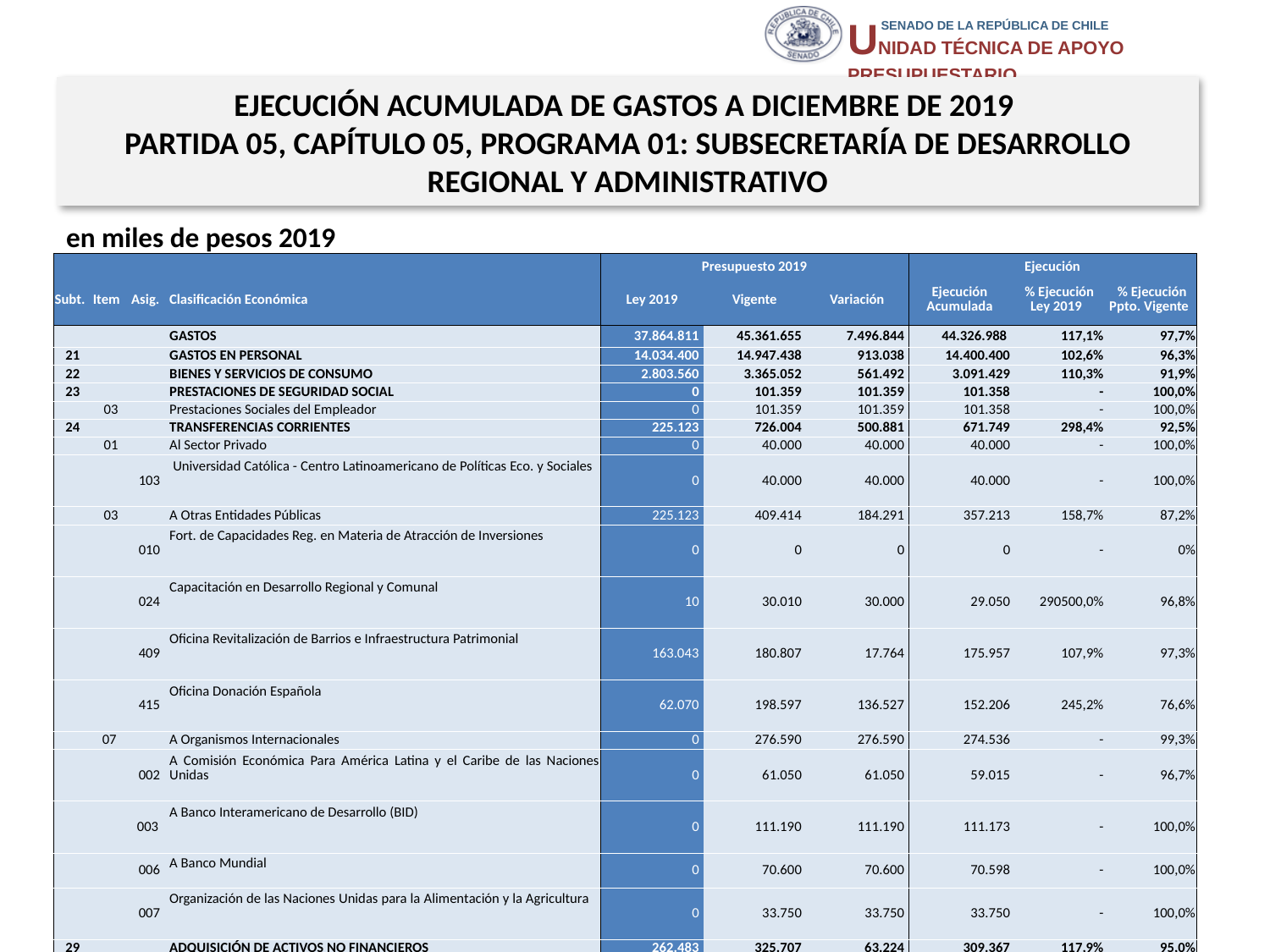

EJECUCIÓN ACUMULADA DE GASTOS A DICIEMBRE DE 2019
PARTIDA 05, CAPÍTULO 05, PROGRAMA 01: SUBSECRETARÍA DE DESARROLLO REGIONAL Y ADMINISTRATIVO
en miles de pesos 2019
|  |  |  |  | Presupuesto 2019 |  |  | Ejecución |  |  |
| --- | --- | --- | --- | --- | --- | --- | --- | --- | --- |
| Subt. | Item | Asig. | Clasificación Económica | Ley 2019 | Vigente | Variación | Ejecución Acumulada | % Ejecución Ley 2019 | % Ejecución Ppto. Vigente |
|  |  |  | GASTOS | 37.864.811 | 45.361.655 | 7.496.844 | 44.326.988 | 117,1% | 97,7% |
| 21 |  |  | GASTOS EN PERSONAL | 14.034.400 | 14.947.438 | 913.038 | 14.400.400 | 102,6% | 96,3% |
| 22 |  |  | BIENES Y SERVICIOS DE CONSUMO | 2.803.560 | 3.365.052 | 561.492 | 3.091.429 | 110,3% | 91,9% |
| 23 |  |  | PRESTACIONES DE SEGURIDAD SOCIAL | 0 | 101.359 | 101.359 | 101.358 | - | 100,0% |
|  | 03 |  | Prestaciones Sociales del Empleador | 0 | 101.359 | 101.359 | 101.358 | - | 100,0% |
| 24 |  |  | TRANSFERENCIAS CORRIENTES | 225.123 | 726.004 | 500.881 | 671.749 | 298,4% | 92,5% |
|  | 01 |  | Al Sector Privado | 0 | 40.000 | 40.000 | 40.000 | - | 100,0% |
|  |  | 103 | Universidad Católica - Centro Latinoamericano de Políticas Eco. y Sociales | 0 | 40.000 | 40.000 | 40.000 | - | 100,0% |
|  | 03 |  | A Otras Entidades Públicas | 225.123 | 409.414 | 184.291 | 357.213 | 158,7% | 87,2% |
|  |  | 010 | Fort. de Capacidades Reg. en Materia de Atracción de Inversiones | 0 | 0 | 0 | 0 | - | 0% |
|  |  | 024 | Capacitación en Desarrollo Regional y Comunal | 10 | 30.010 | 30.000 | 29.050 | 290500,0% | 96,8% |
|  |  | 409 | Oficina Revitalización de Barrios e Infraestructura Patrimonial | 163.043 | 180.807 | 17.764 | 175.957 | 107,9% | 97,3% |
|  |  | 415 | Oficina Donación Española | 62.070 | 198.597 | 136.527 | 152.206 | 245,2% | 76,6% |
|  | 07 |  | A Organismos Internacionales | 0 | 276.590 | 276.590 | 274.536 | - | 99,3% |
|  |  | 002 | A Comisión Económica Para América Latina y el Caribe de las Naciones Unidas | 0 | 61.050 | 61.050 | 59.015 | - | 96,7% |
|  |  | 003 | A Banco Interamericano de Desarrollo (BID) | 0 | 111.190 | 111.190 | 111.173 | - | 100,0% |
|  |  | 006 | A Banco Mundial | 0 | 70.600 | 70.600 | 70.598 | - | 100,0% |
|  |  | 007 | Organización de las Naciones Unidas para la Alimentación y la Agricultura | 0 | 33.750 | 33.750 | 33.750 | - | 100,0% |
| 29 |  |  | ADQUISICIÓN DE ACTIVOS NO FINANCIEROS | 262.483 | 325.707 | 63.224 | 309.367 | 117,9% | 95,0% |
|  | 03 |  | Vehículos | 53.093 | 78.317 | 25.224 | 77.123 | 145,3% | 98,5% |
|  | 04 |  | Mobiliario y Otros | 5.150 | 5.150 | 0 | 5.139 | 99,8% | 99,8% |
|  | 05 |  | Máquinas y Equipos | 62.954 | 62.954 | 0 | 62.389 | 99,1% | 99,1% |
|  | 06 |  | Equipos Informáticos | 31.930 | 48.930 | 17.000 | 44.870 | 140,5% | 91,7% |
|  | 07 |  | Programas Informáticos | 109.356 | 130.356 | 21.000 | 119.846 | 109,6% | 91,9% |
| 34 |  |  | SERVICIO DE LA DEUDA | 20.539.245 | 25.896.095 | 5.356.850 | 25.752.685 | 125,4% | 99,4% |
|  | 02 |  | Amortización Deuda Externa | 16.485.127 | 20.847.157 | 4.362.030 | 20.756.539 | 125,9% | 99,6% |
|  | 04 |  | Intereses Deuda Externa | 3.823.061 | 4.499.188 | 676.127 | 4.446.684 | 116,3% | 98,8% |
|  | 06 |  | Otros Gastos Financieros Deuda Externa | 230.057 | 282.219 | 52.162 | 282.218 | 122,7% | 100,0% |
|  | 07 |  | Deuda Flotante | 1.000 | 267.531 | 266.531 | 267.244 | 26724,4% | 99,9% |
10